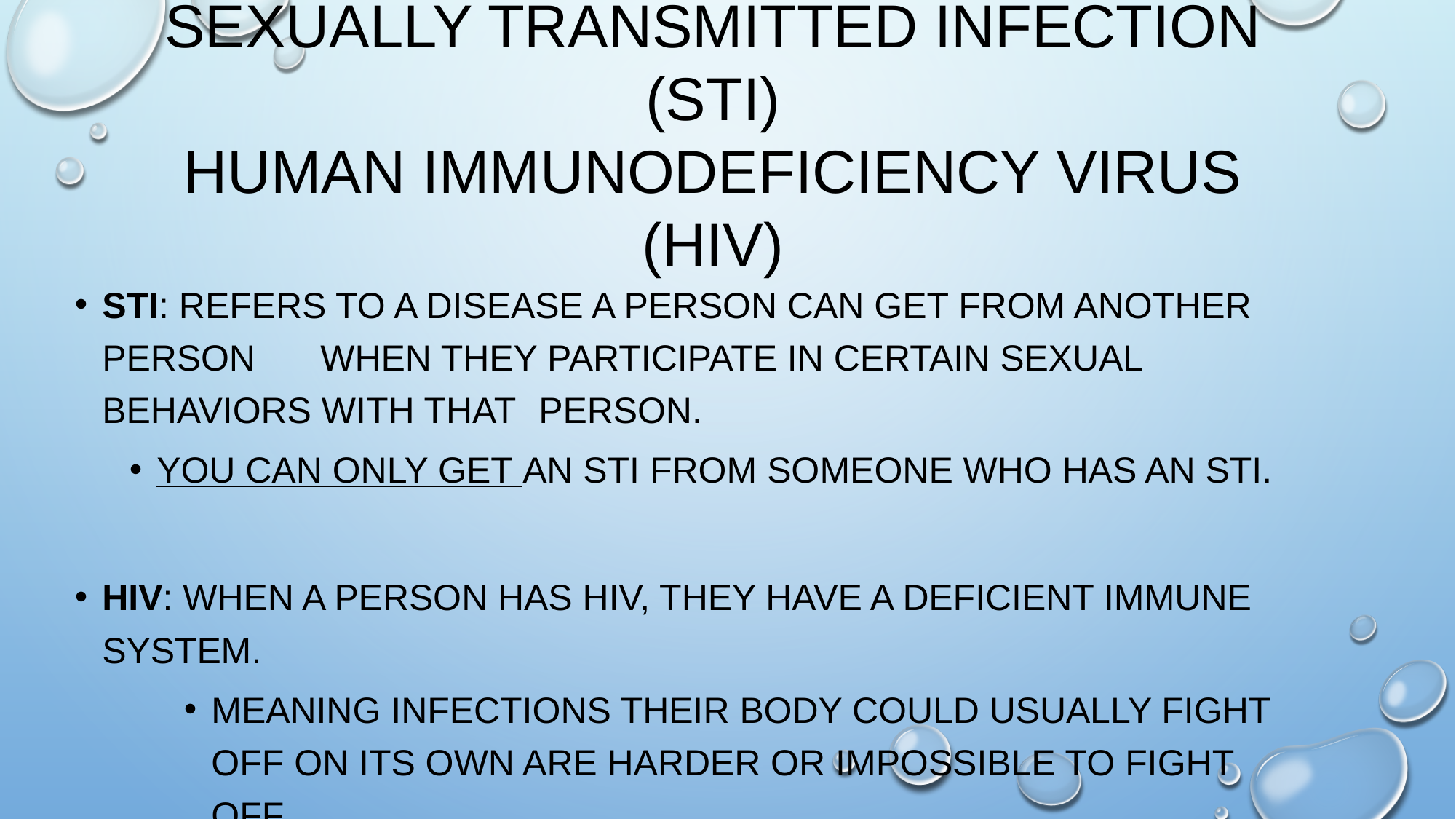

# Sexually Transmitted Infection (STI) Human Immunodeficiency Virus (HIV)
STI: refers to a disease a person can get from another person 	when they participate in certain sexual behaviors with that 	person.
You can ONLY get an STI from someone who has an STI.

HIV: When a person has HIV, they have a deficient immune system.
Meaning infections their body could usually fight off on its own are harder or impossible to fight off.